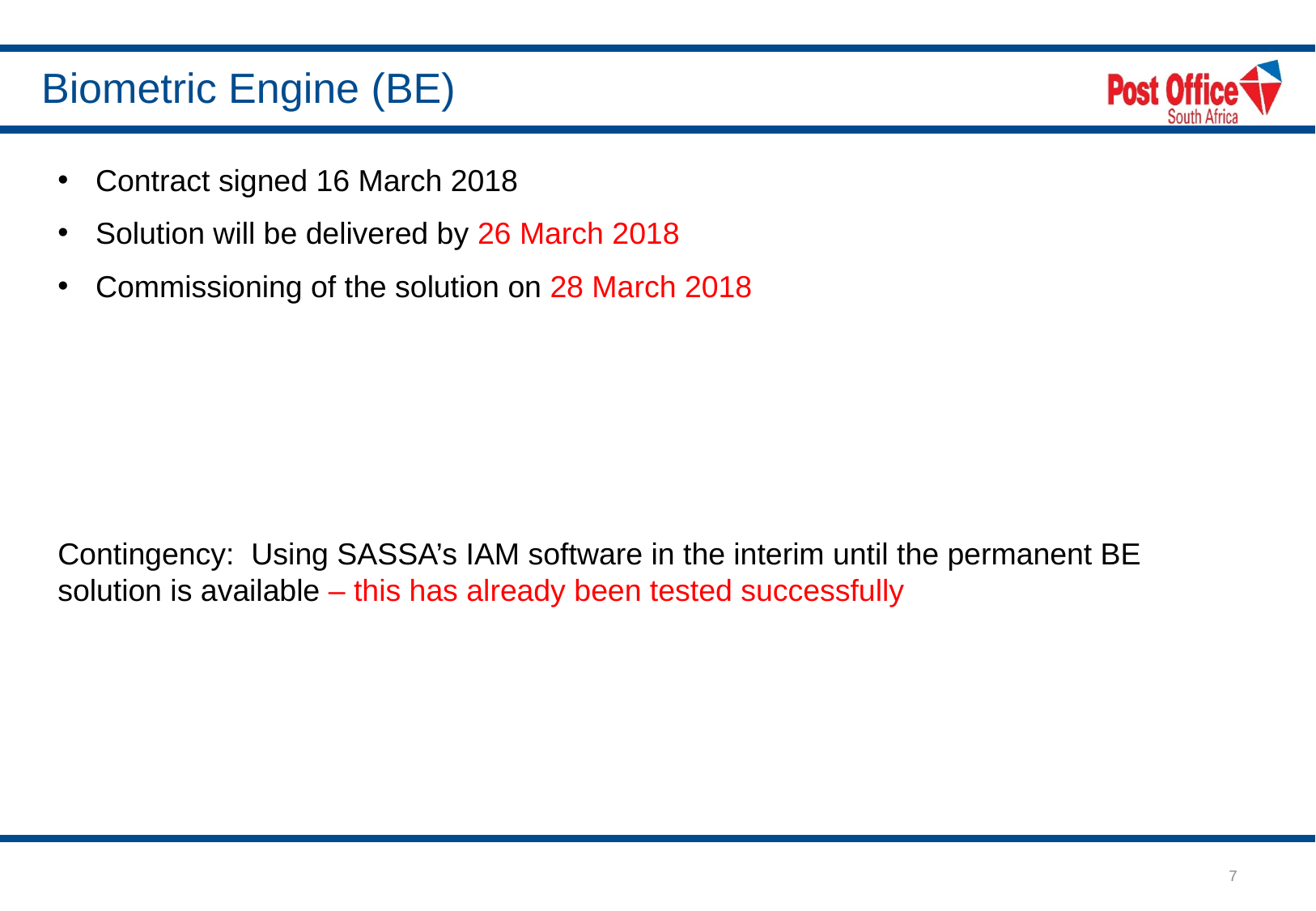

# Biometric Engine (BE)
Contract signed 16 March 2018
Solution will be delivered by 26 March 2018
Commissioning of the solution on 28 March 2018

Contingency:  Using SASSA’s IAM software in the interim until the permanent BE solution is available – this has already been tested successfully

7